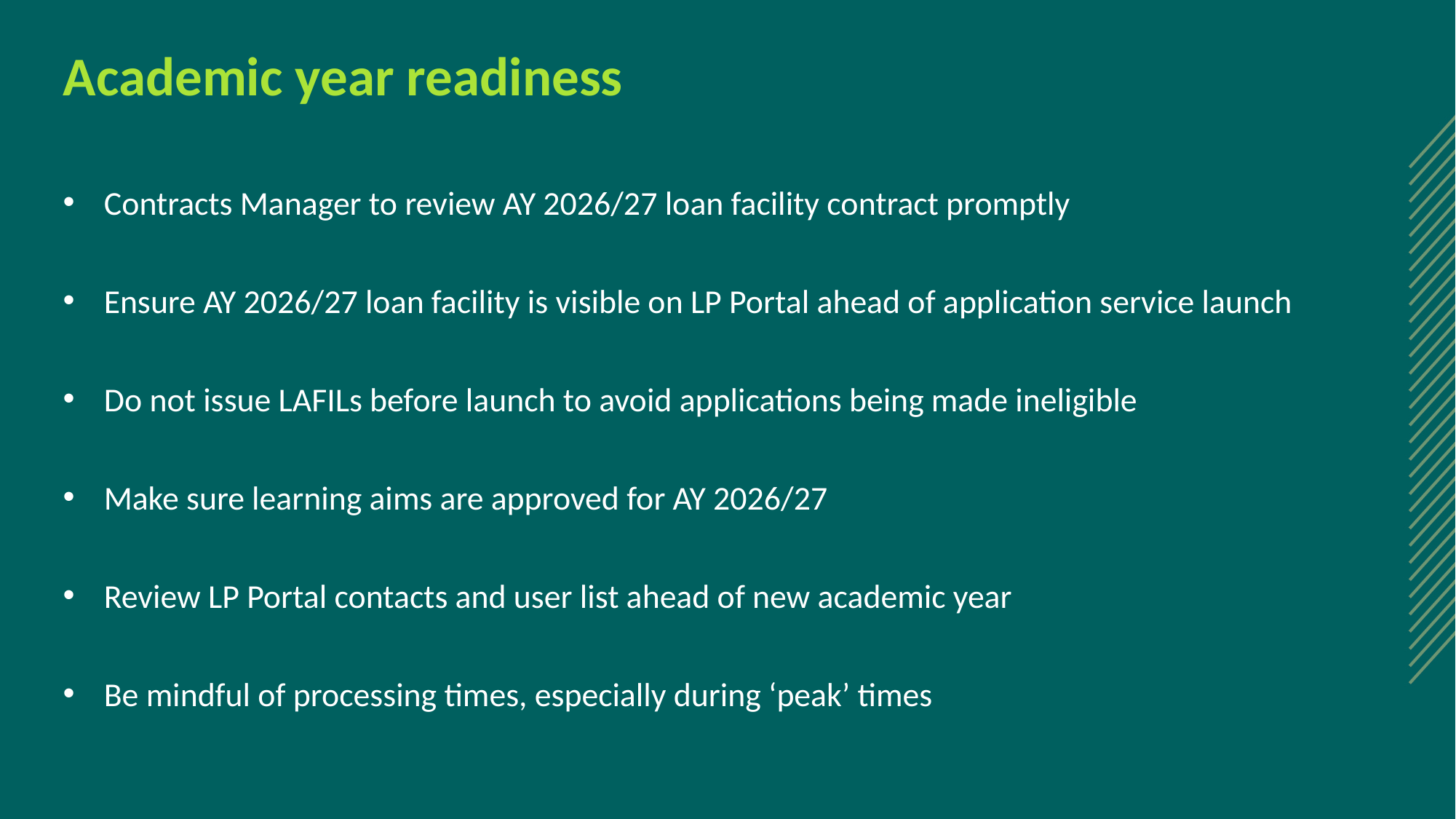

# Academic year readiness
Contracts Manager to review AY 2026/27 loan facility contract promptly

Ensure AY 2026/27 loan facility is visible on LP Portal ahead of application service launch

Do not issue LAFILs before launch to avoid applications being made ineligible

Make sure learning aims are approved for AY 2026/27

Review LP Portal contacts and user list ahead of new academic year

Be mindful of processing times, especially during ‘peak’ times